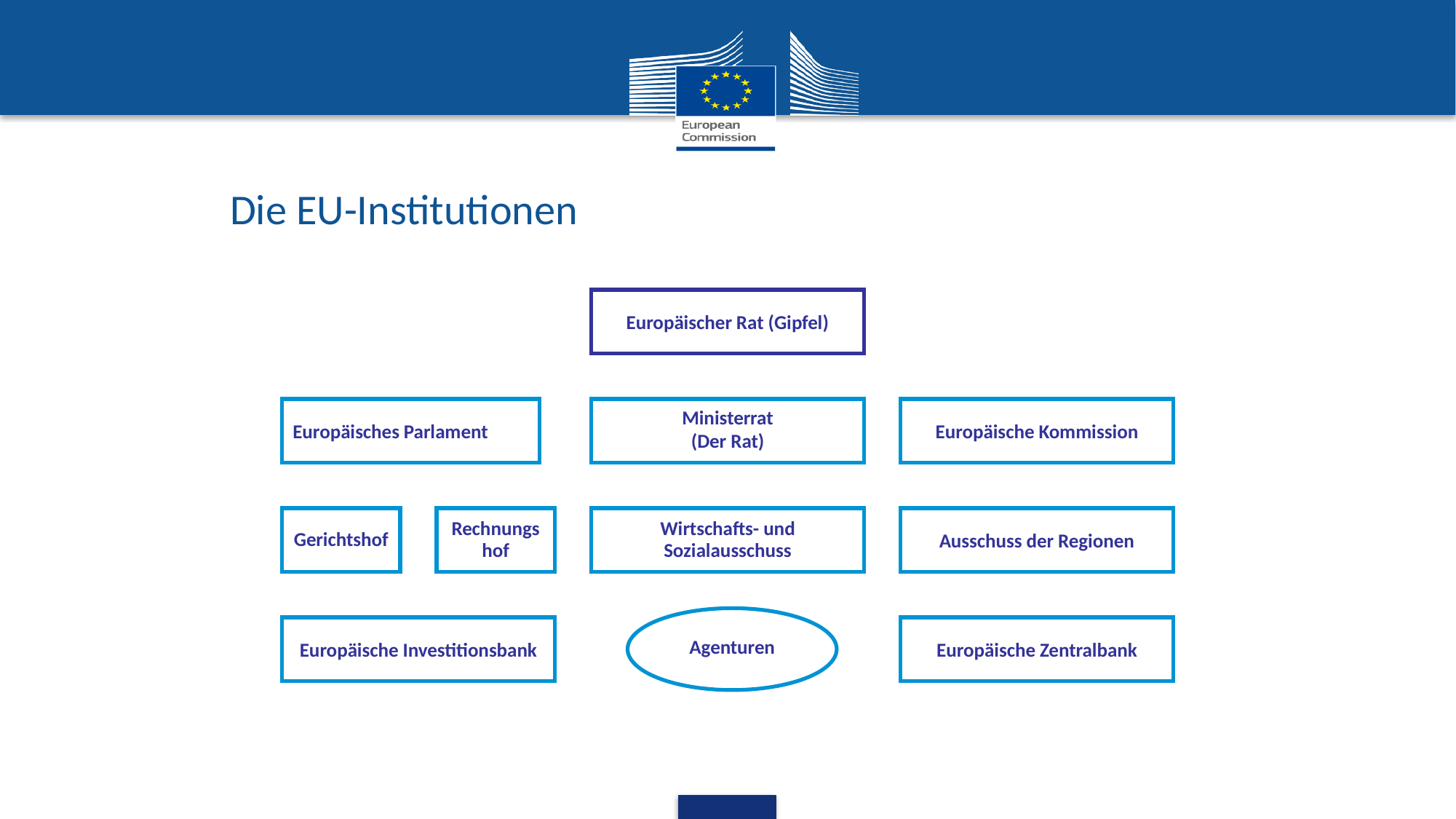

Die EU-Institutionen Institutionen
Europäischer Rat (Gipfel)
Europäisches Parlament
Ministerrat
(Der Rat)
Europäische Kommission
Gerichtshof
Rechnungshof
Wirtschafts- und Sozialausschuss
Ausschuss der Regionen

Europäische Investitionsbank
Europäische Zentralbank
Agenturen